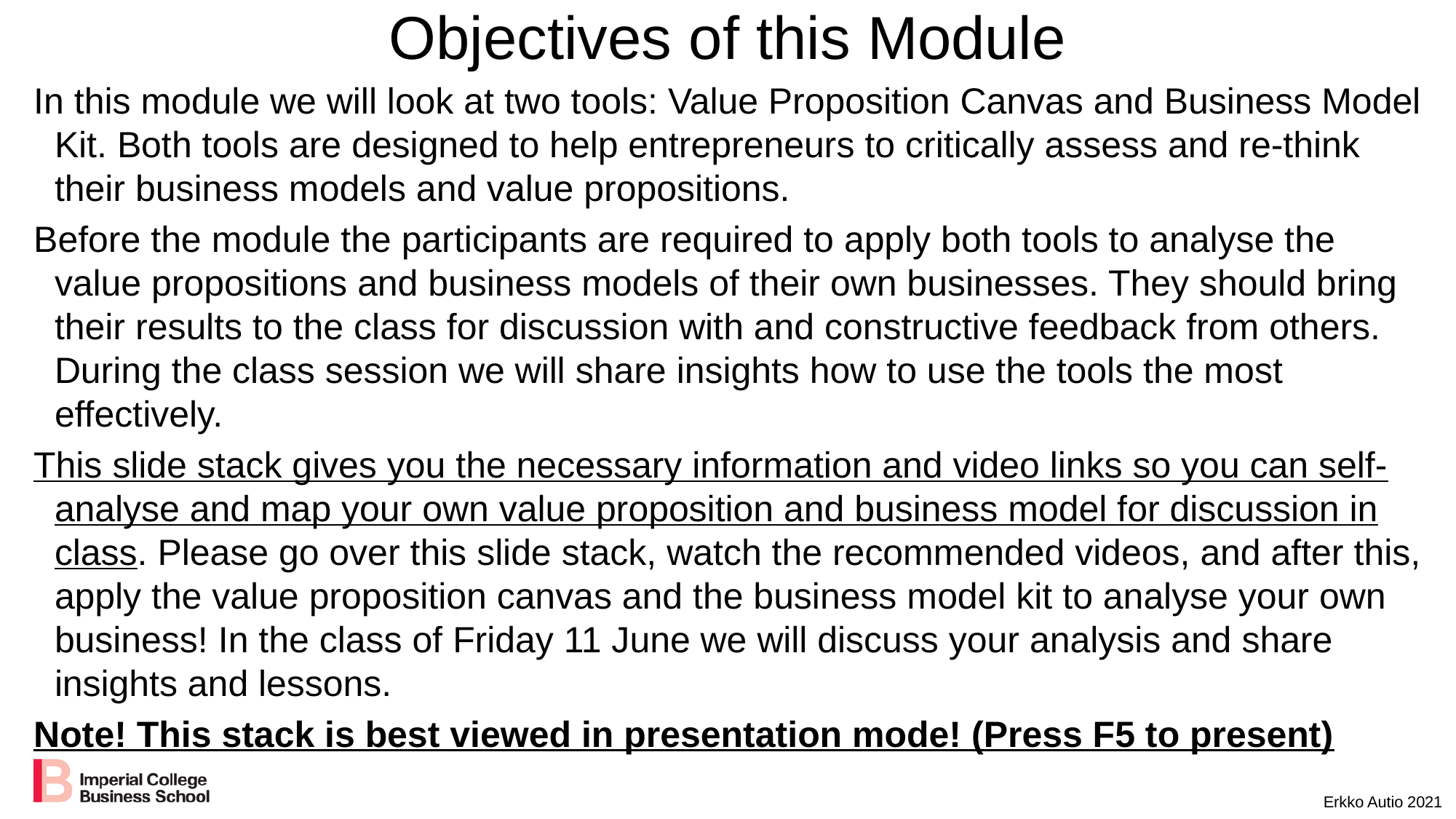

# Objectives of this Module
In this module we will look at two tools: Value Proposition Canvas and Business Model Kit. Both tools are designed to help entrepreneurs to critically assess and re-think their business models and value propositions.
Before the module the participants are required to apply both tools to analyse the value propositions and business models of their own businesses. They should bring their results to the class for discussion with and constructive feedback from others. During the class session we will share insights how to use the tools the most effectively.
This slide stack gives you the necessary information and video links so you can self-analyse and map your own value proposition and business model for discussion in class. Please go over this slide stack, watch the recommended videos, and after this, apply the value proposition canvas and the business model kit to analyse your own business! In the class of Friday 11 June we will discuss your analysis and share insights and lessons.
Note! This stack is best viewed in presentation mode! (Press F5 to present)